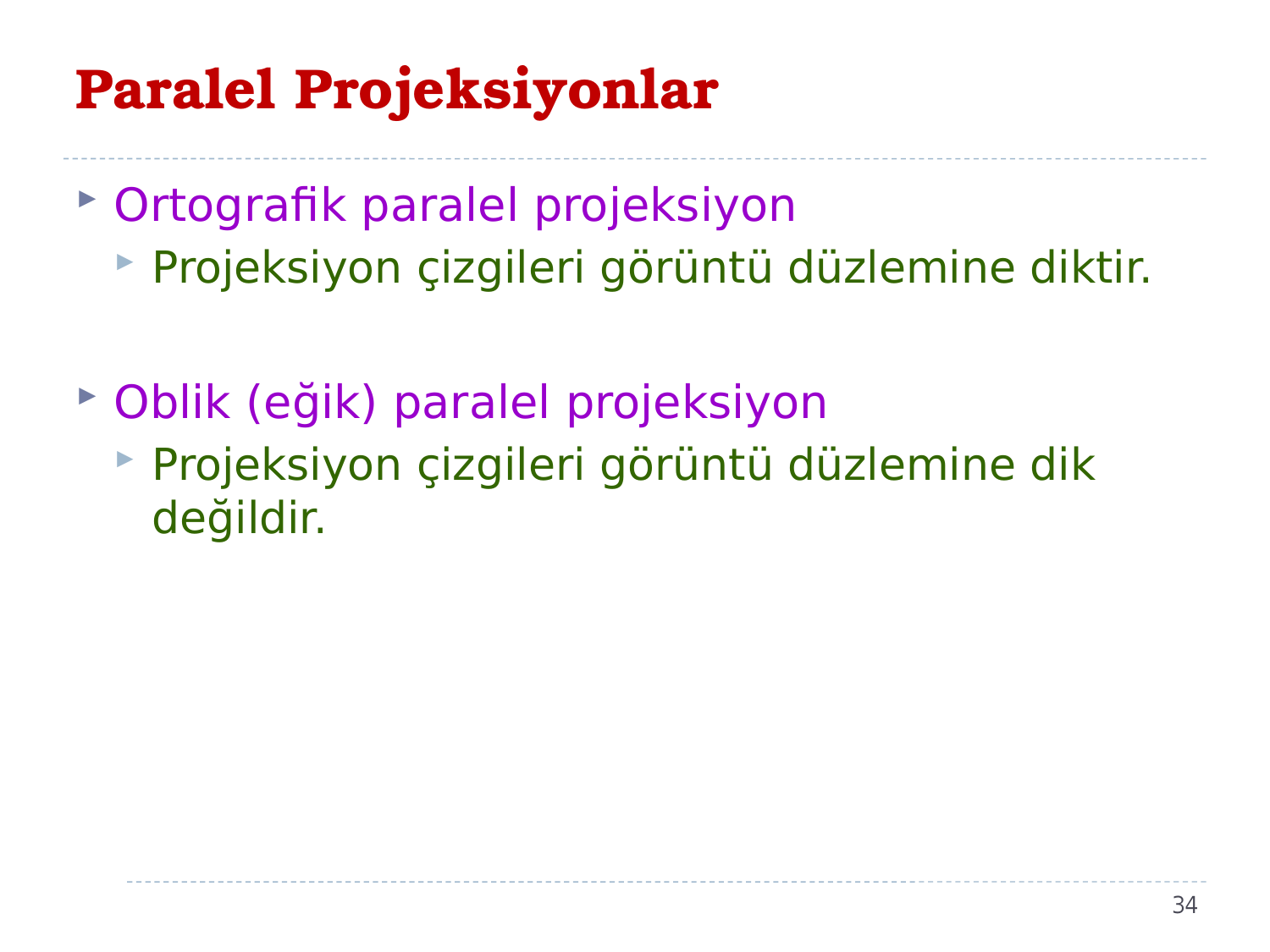

# Paralel Projeksiyonlar
Ortografik paralel projeksiyon
Projeksiyon çizgileri görüntü düzlemine diktir.

Oblik (eğik) paralel projeksiyon
Projeksiyon çizgileri görüntü düzlemine dik değildir.
34